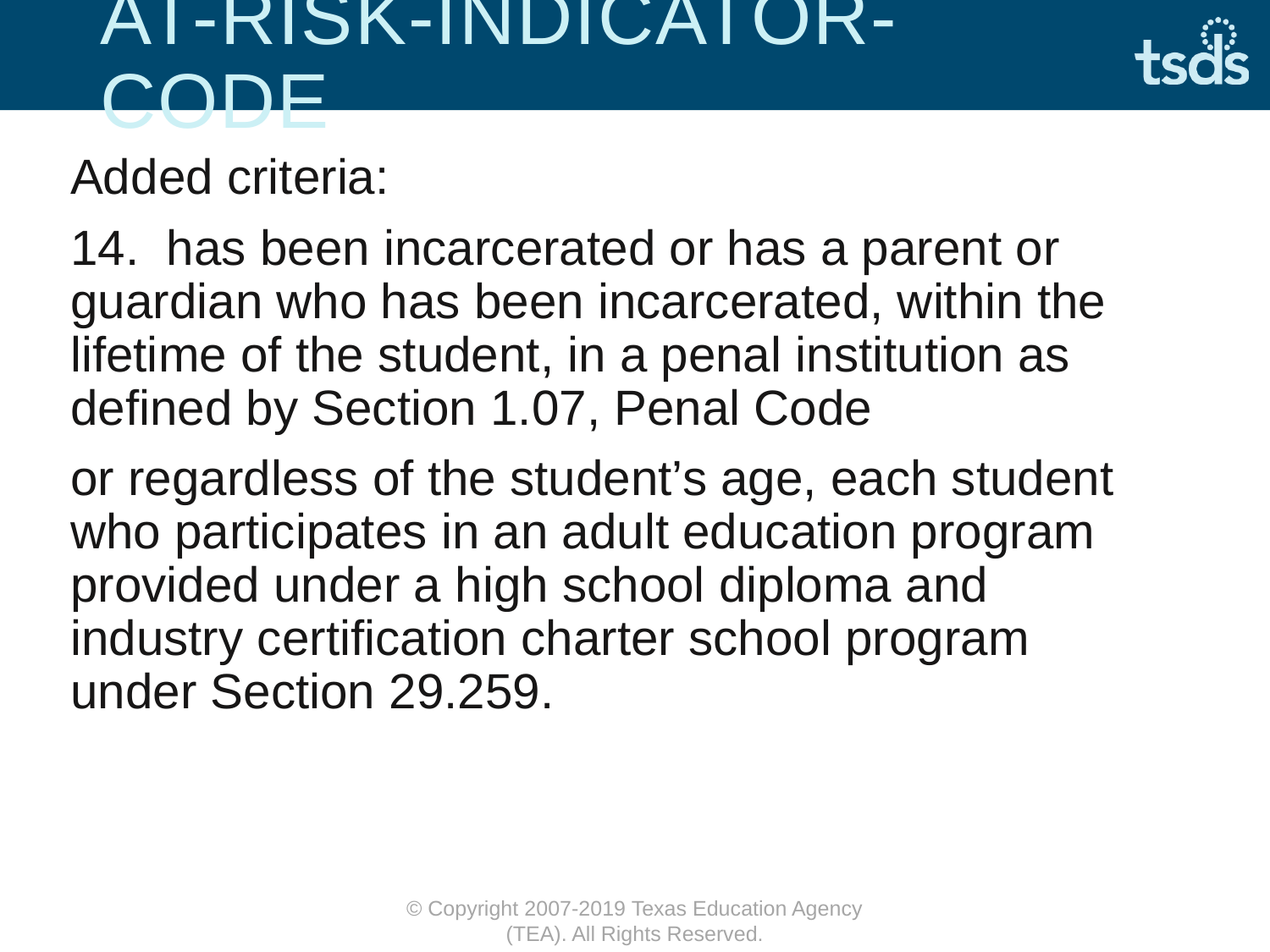

# AT-RISK-INDICATOR-CODE
Added criteria:
14.  has been incarcerated or has a parent or guardian who has been incarcerated, within the lifetime of the student, in a penal institution as defined by Section 1.07, Penal Code
or regardless of the student’s age, each student who participates in an adult education program provided under a high school diploma and industry certification charter school program under Section 29.259.